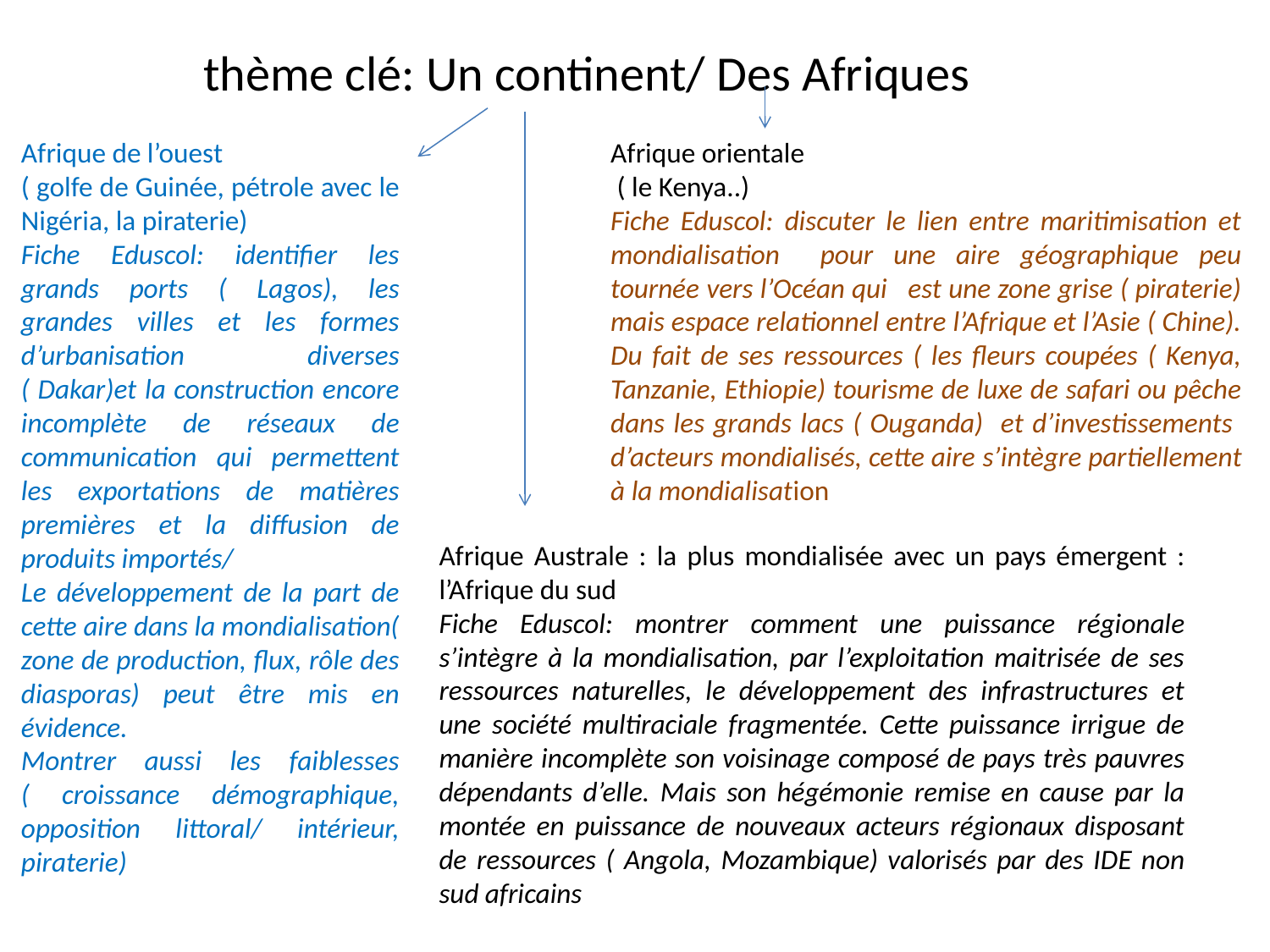

thème clé: Un continent/ Des Afriques
Afrique de l’ouest
( golfe de Guinée, pétrole avec le Nigéria, la piraterie)
Fiche Eduscol: identifier les grands ports ( Lagos), les grandes villes et les formes d’urbanisation diverses ( Dakar)et la construction encore incomplète de réseaux de communication qui permettent les exportations de matières premières et la diffusion de produits importés/
Le développement de la part de cette aire dans la mondialisation( zone de production, flux, rôle des diasporas) peut être mis en évidence.
Montrer aussi les faiblesses ( croissance démographique, opposition littoral/ intérieur, piraterie)
Afrique orientale
 ( le Kenya..)
Fiche Eduscol: discuter le lien entre maritimisation et mondialisation  pour une aire géographique peu tournée vers l’Océan qui   est une zone grise ( piraterie) mais espace relationnel entre l’Afrique et l’Asie ( Chine). Du fait de ses ressources ( les fleurs coupées ( Kenya, Tanzanie, Ethiopie) tourisme de luxe de safari ou pêche dans les grands lacs ( Ouganda)  et d’investissements  d’acteurs mondialisés, cette aire s’intègre partiellement à la mondialisation
Afrique Australe : la plus mondialisée avec un pays émergent : l’Afrique du sud
Fiche Eduscol: montrer comment une puissance régionale s’intègre à la mondialisation, par l’exploitation maitrisée de ses ressources naturelles, le développement des infrastructures et une société multiraciale fragmentée. Cette puissance irrigue de manière incomplète son voisinage composé de pays très pauvres dépendants d’elle. Mais son hégémonie remise en cause par la montée en puissance de nouveaux acteurs régionaux disposant de ressources ( Angola, Mozambique) valorisés par des IDE non sud africains